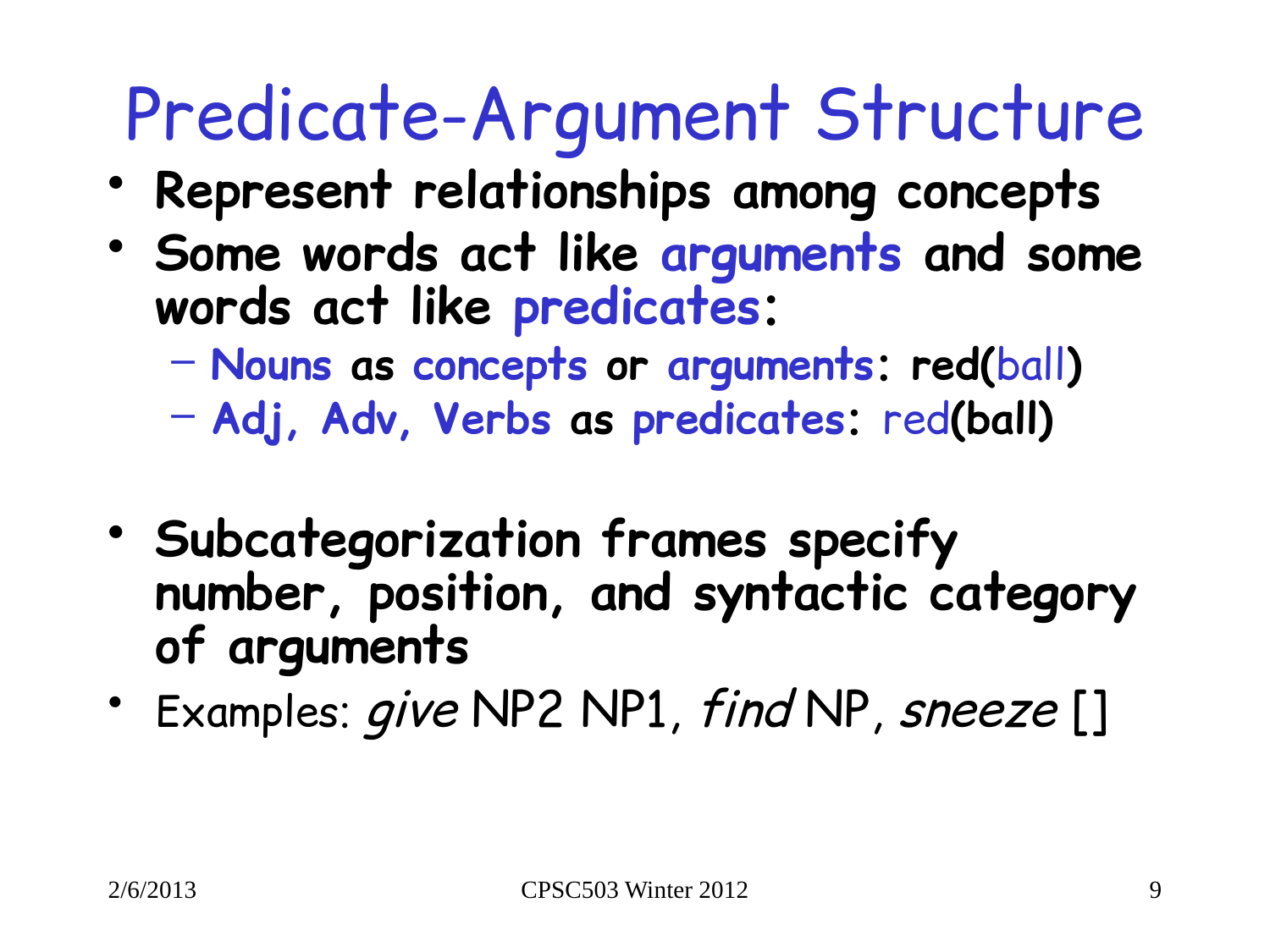

# Predicate-Argument Structure
Represent relationships among concepts
Some words act like arguments and some words act like predicates:
Nouns as concepts or arguments: red(ball)
Adj, Adv, Verbs as predicates: red(ball)
Subcategorization frames specify number, position, and syntactic category of arguments
Examples: give NP2 NP1, find NP, sneeze []
2/6/2013
CPSC503 Winter 2012
9